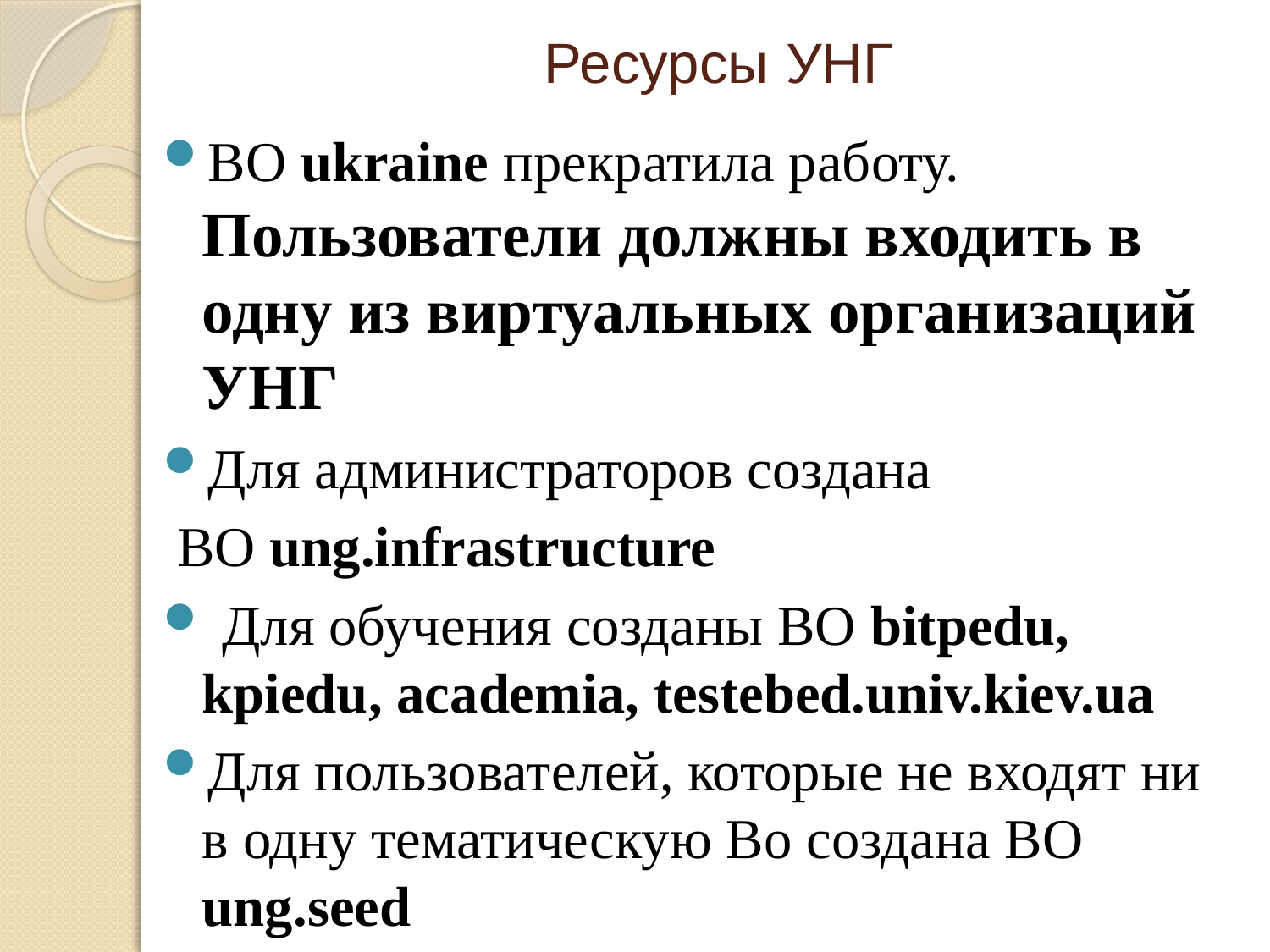

# Ресурсы УНГ
ВО ukraine прекратила работу. Пользователи должны входить в одну из виртуальных организаций УНГ
Для администраторов создана
 ВО ung.infrastructure
 Для обучения созданы ВО bitpedu, kpiedu, academia, testebed.univ.kiev.ua
Для пользователей, которые не входят ни в одну тематическую Во создана ВО ung.seed